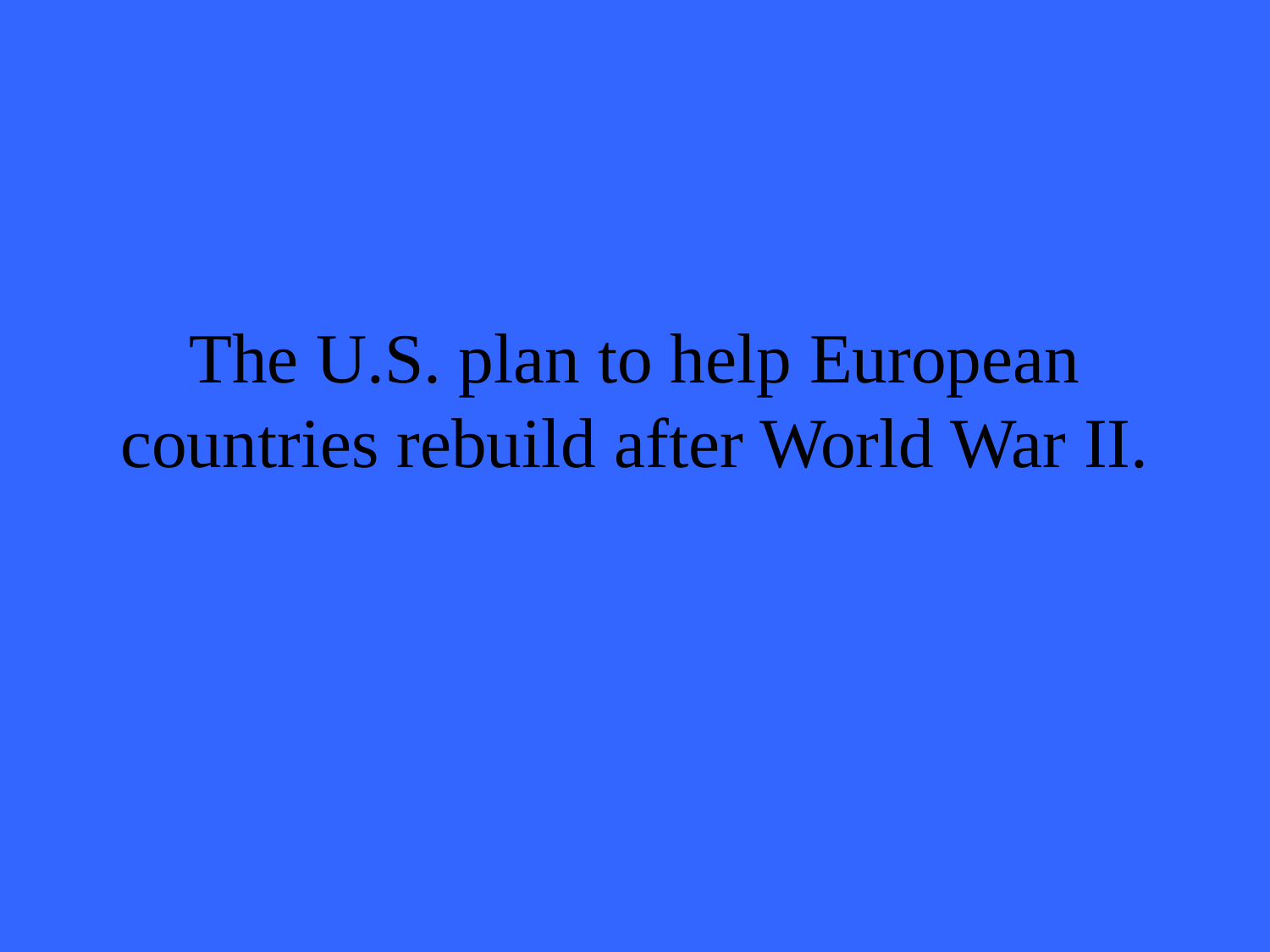

# The U.S. plan to help European countries rebuild after World War II.